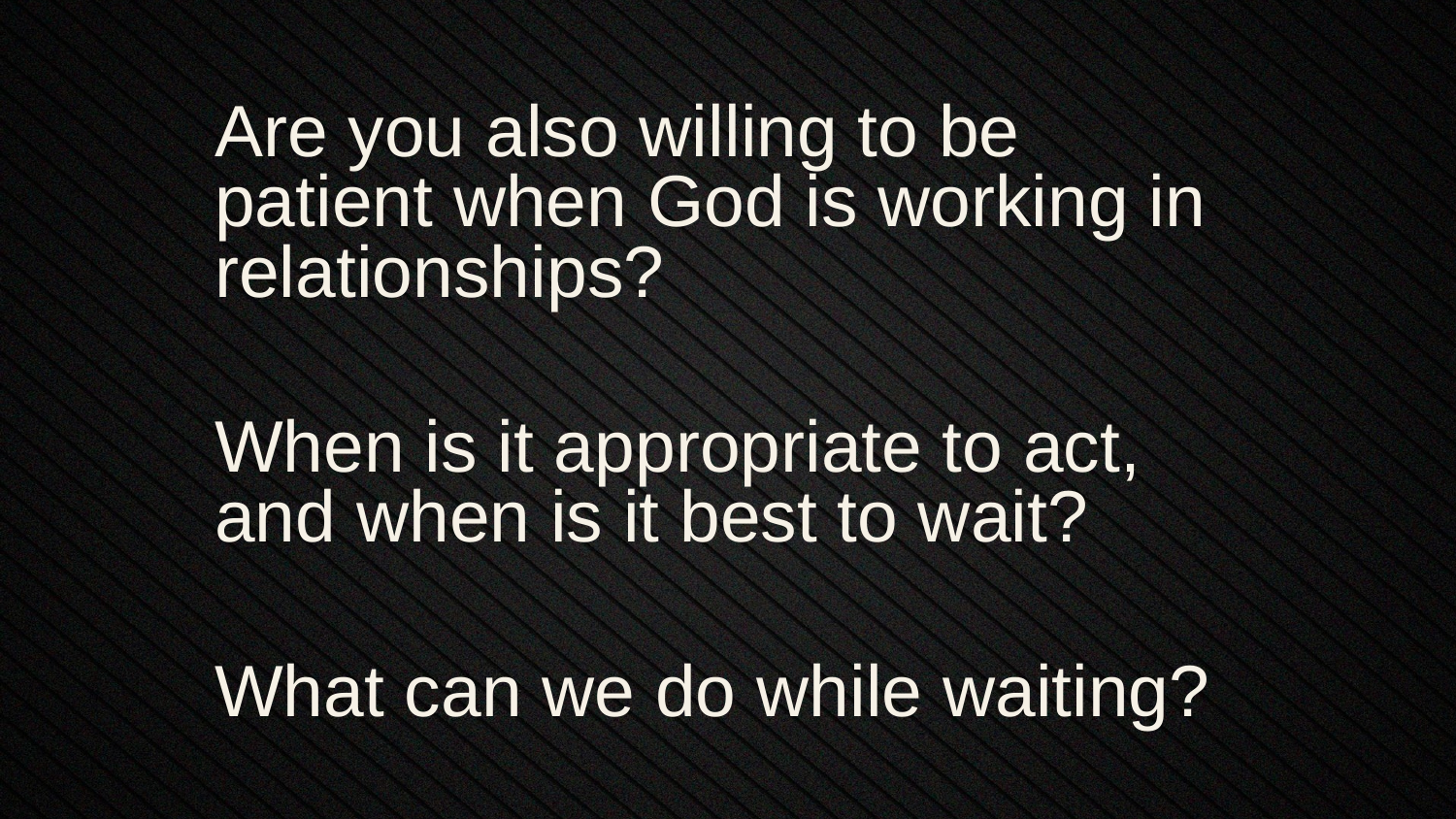

Are you also willing to be patient when God is working in relationships?

When is it appropriate to act, and when is it best to wait?

What can we do while waiting?